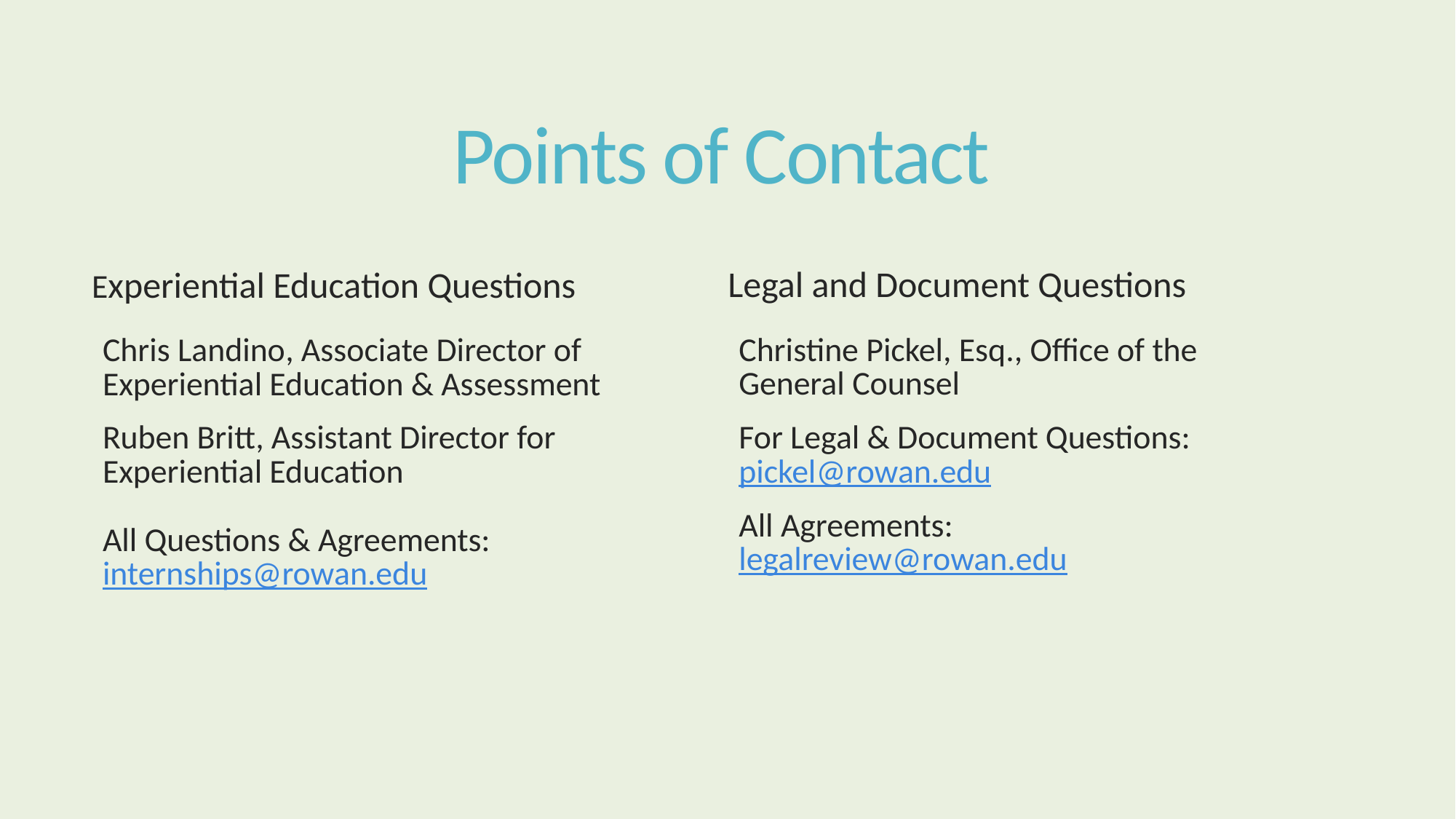

# Points of Contact
Legal and Document Questions
Experiential Education Questions
Christine Pickel, Esq., Office of the General Counsel
For Legal & Document Questions:
pickel@rowan.edu
All Agreements:
legalreview@rowan.edu

Chris Landino, Associate Director of Experiential Education & Assessment
Ruben Britt, Assistant Director for Experiential Education
All Questions & Agreements:
internships@rowan.edu